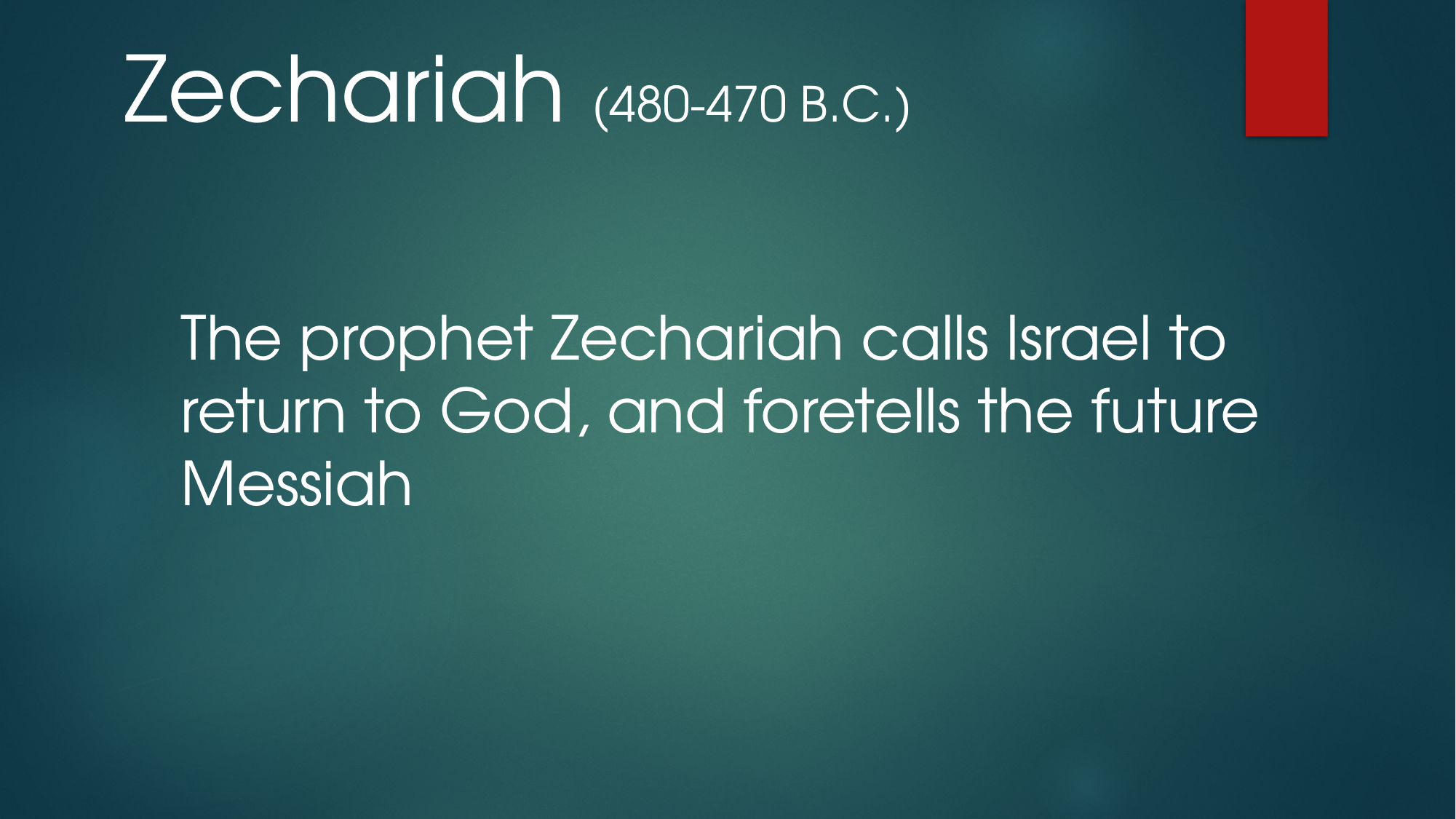

Zechariah (480-470 B.C.)
The prophet Zechariah calls Israel to
return to God, and foretells the future
Messiah